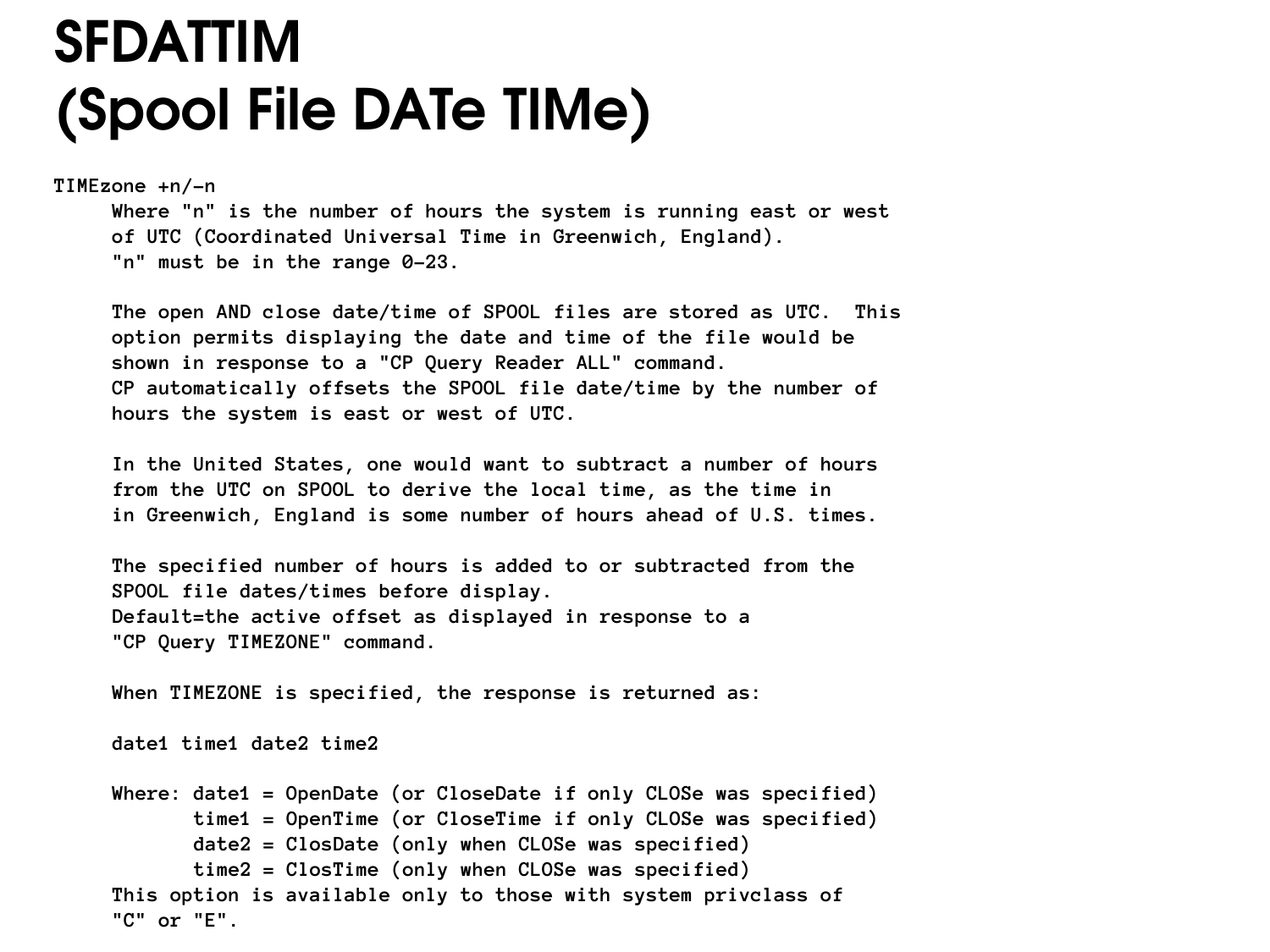

SFDATTIM
(Spool File DATe TIMe)

TIMEzone +n/-n
     Where "n" is the number of hours the system is running east or west
     of UTC (Coordinated Universal Time in Greenwich, England).
     "n" must be in the range 0-23.

     The open AND close date/time of SPOOL files are stored as UTC.  This
     option permits displaying the date and time of the file would be
     shown in response to a "CP Query Reader ALL" command.
     CP automatically offsets the SPOOL file date/time by the number of
     hours the system is east or west of UTC.

     In the United States, one would want to subtract a number of hours
     from the UTC on SPOOL to derive the local time, as the time in
     in Greenwich, England is some number of hours ahead of U.S. times.

     The specified number of hours is added to or subtracted from the
     SPOOL file dates/times before display.
     Default=the active offset as displayed in response to a
     "CP Query TIMEZONE" command.

     When TIMEZONE is specified, the response is returned as:

     date1 time1 date2 time2

     Where: date1 = OpenDate (or CloseDate if only CLOSe was specified)
            time1 = OpenTime (or CloseTime if only CLOSe was specified)
            date2 = ClosDate (only when CLOSe was specified)
            time2 = ClosTime (only when CLOSe was specified)
     This option is available only to those with system privclass of
     "C" or "E".

12